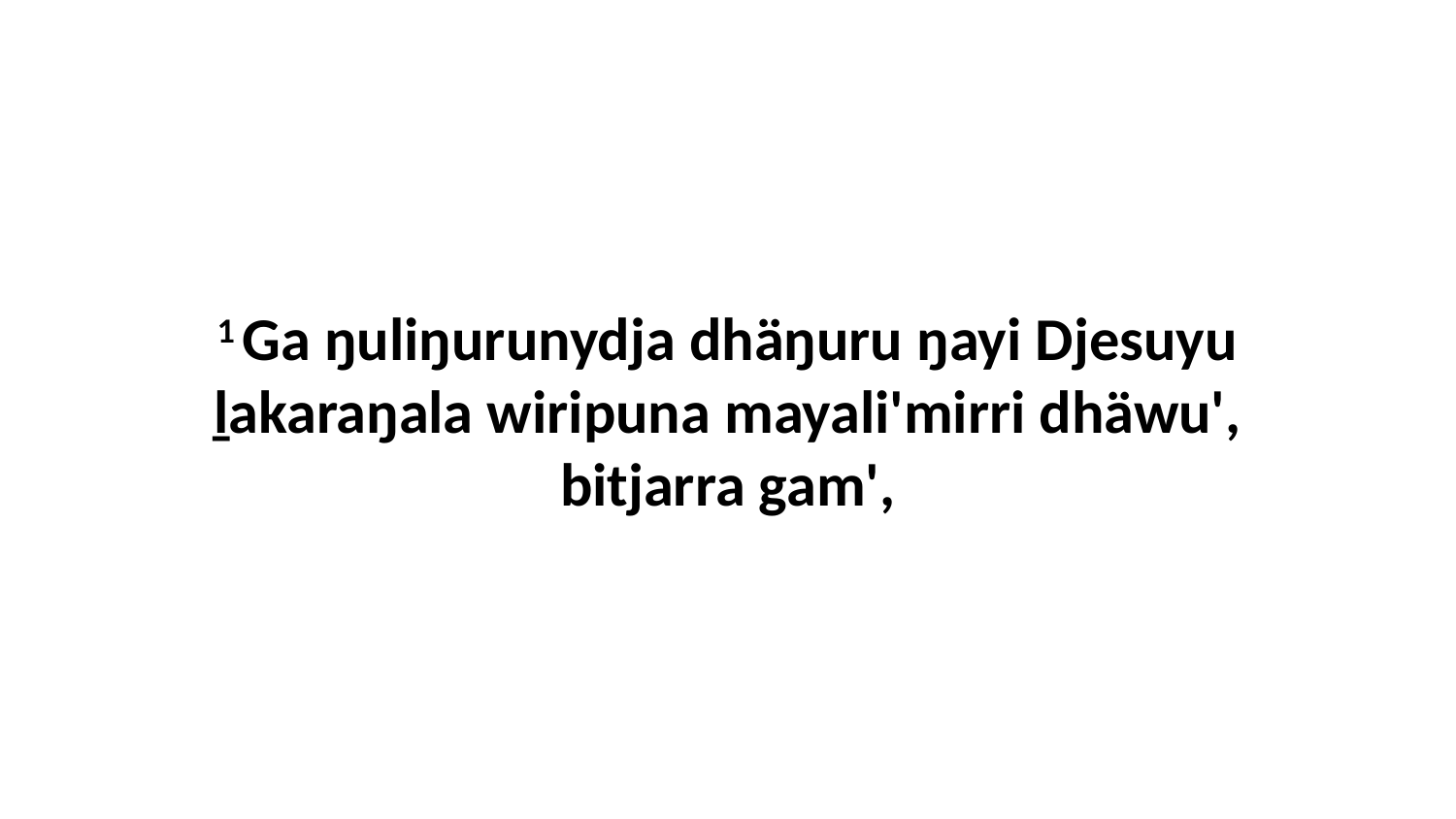

1 Ga ŋuliŋurunydja dhäŋuru ŋayi Djesuyu ḻakaraŋala wiripuna mayali'mirri dhäwu', bitjarra gam',